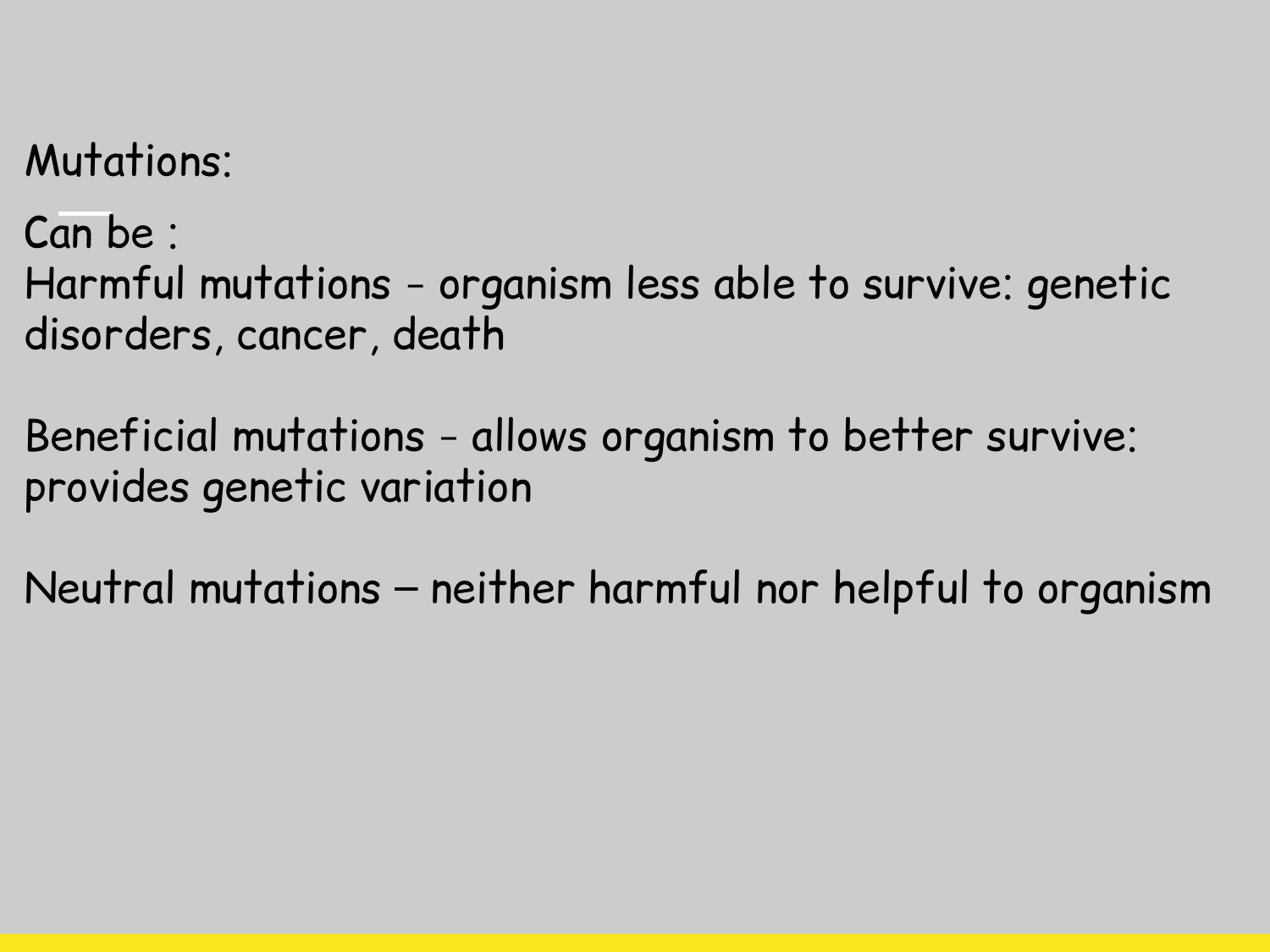

Mutations:
Can be :
Harmful mutations – organism less able to survive: genetic disorders, cancer, death

Beneficial mutations – allows organism to better survive: provides genetic variation

Neutral mutations – neither harmful nor helpful to organism